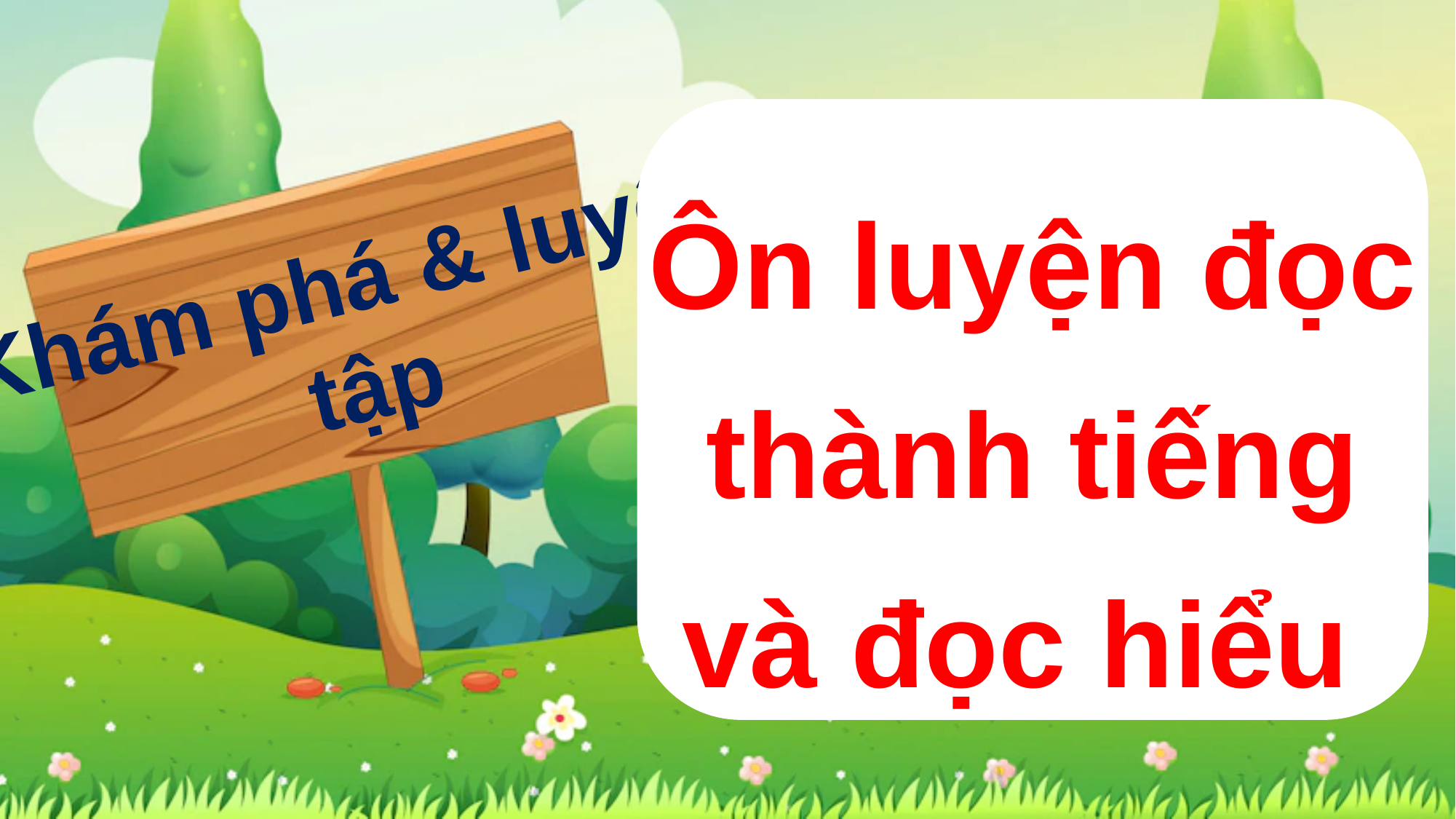

Ôn luyện đọc thành tiếng và đọc hiểu
Khám phá & luyện tập